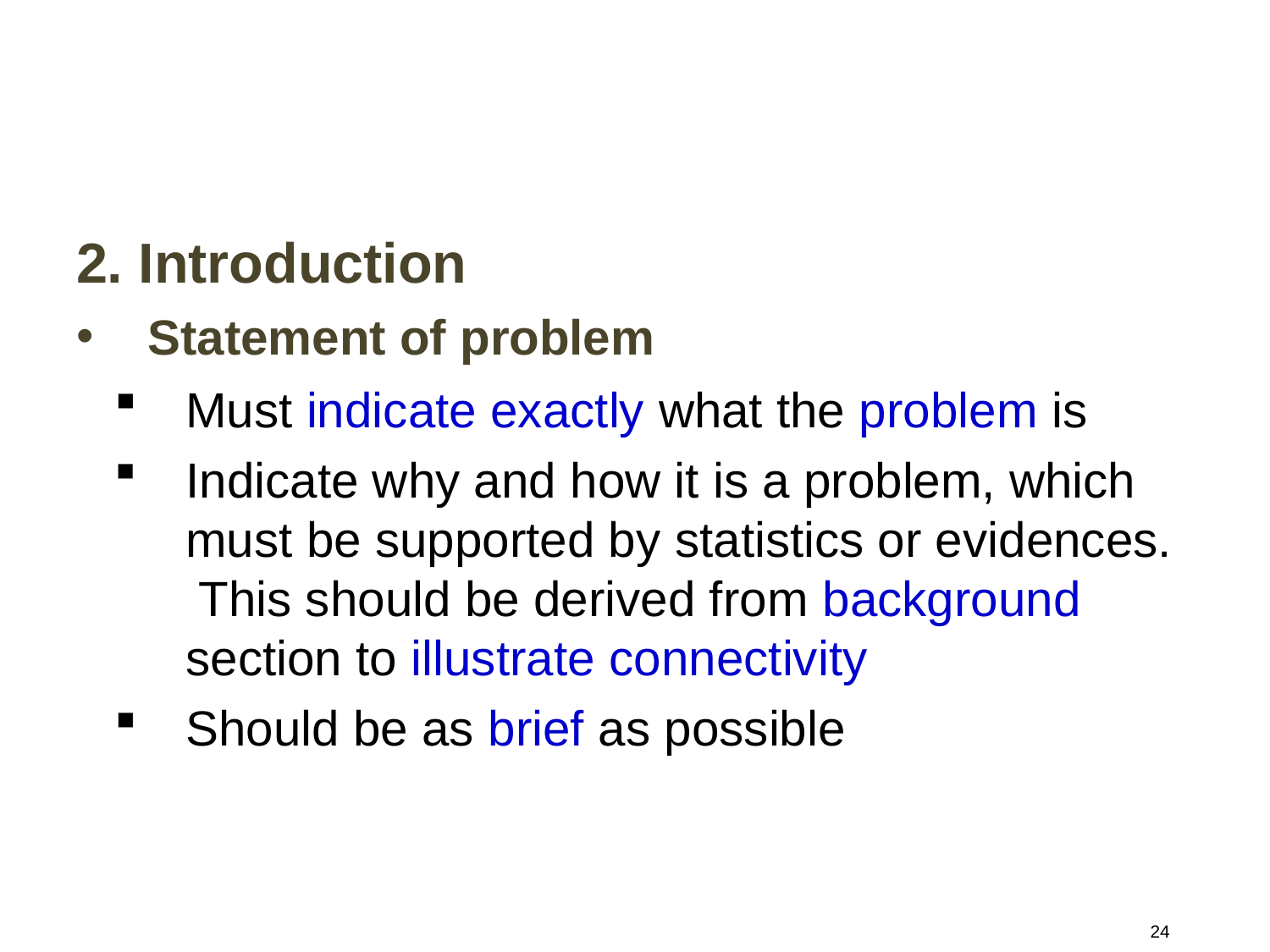

# 2. Introduction
Statement of problem
Must indicate exactly what the problem is
Indicate why and how it is a problem, which  must be supported by statistics or evidences.  This should be derived from background  section to illustrate connectivity
Should be as brief as possible
24